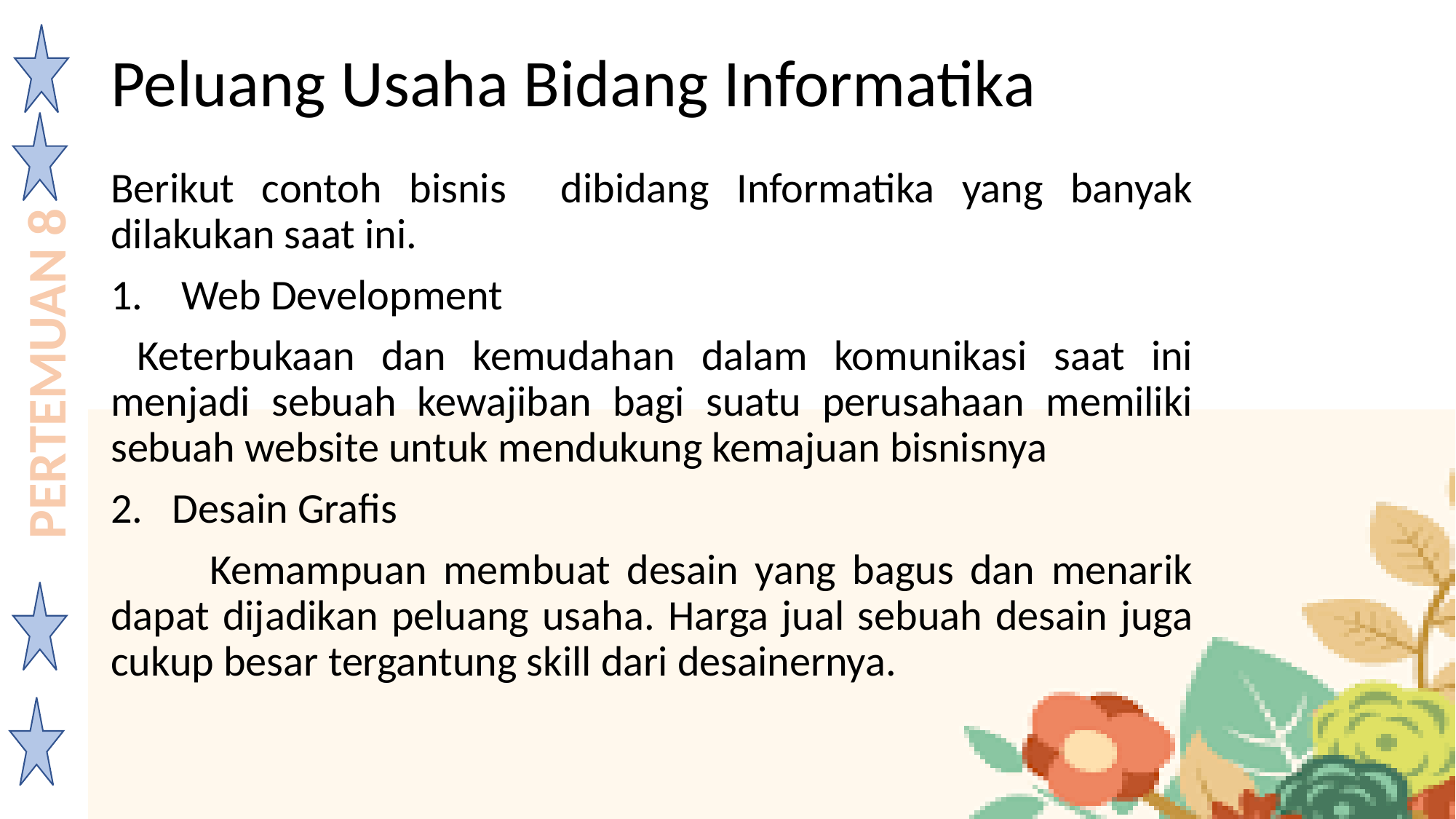

# Peluang Usaha Bidang Informatika
Berikut contoh bisnis  dibidang Informatika yang banyak dilakukan saat ini.
 Web Development
 Keterbukaan dan kemudahan dalam komunikasi saat ini menjadi sebuah kewajiban bagi suatu perusahaan memiliki sebuah website untuk mendukung kemajuan bisnisnya
Desain Grafis
      Kemampuan membuat desain yang bagus dan menarik dapat dijadikan peluang usaha. Harga jual sebuah desain juga cukup besar tergantung skill dari desainernya.